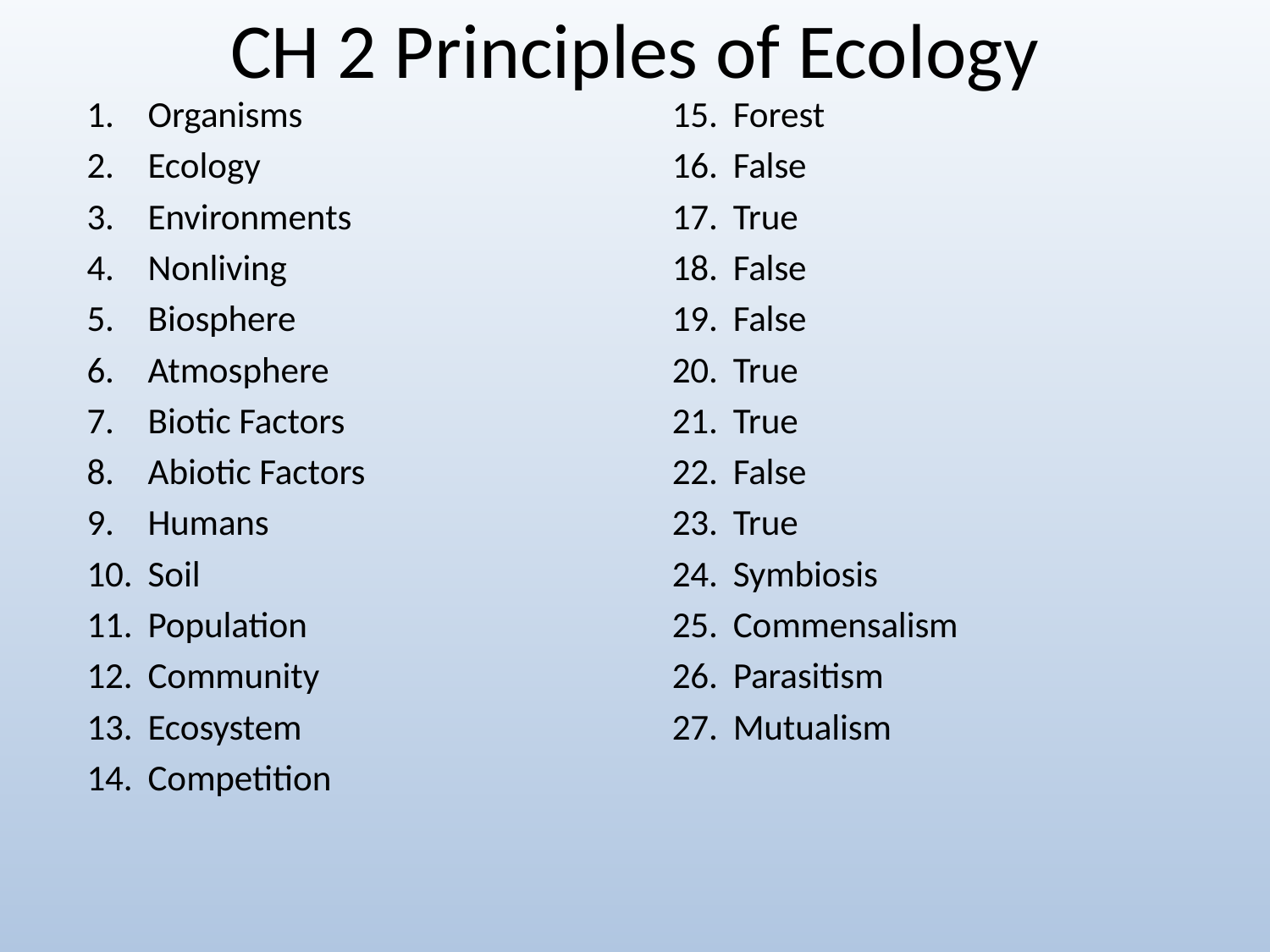

# CH 2 Principles of Ecology
Organisms
Ecology
Environments
Nonliving
Biosphere
Atmosphere
Biotic Factors
Abiotic Factors
Humans
Soil
Population
Community
Ecosystem
Competition
Forest
False
True
False
False
True
True
False
True
Symbiosis
Commensalism
Parasitism
Mutualism